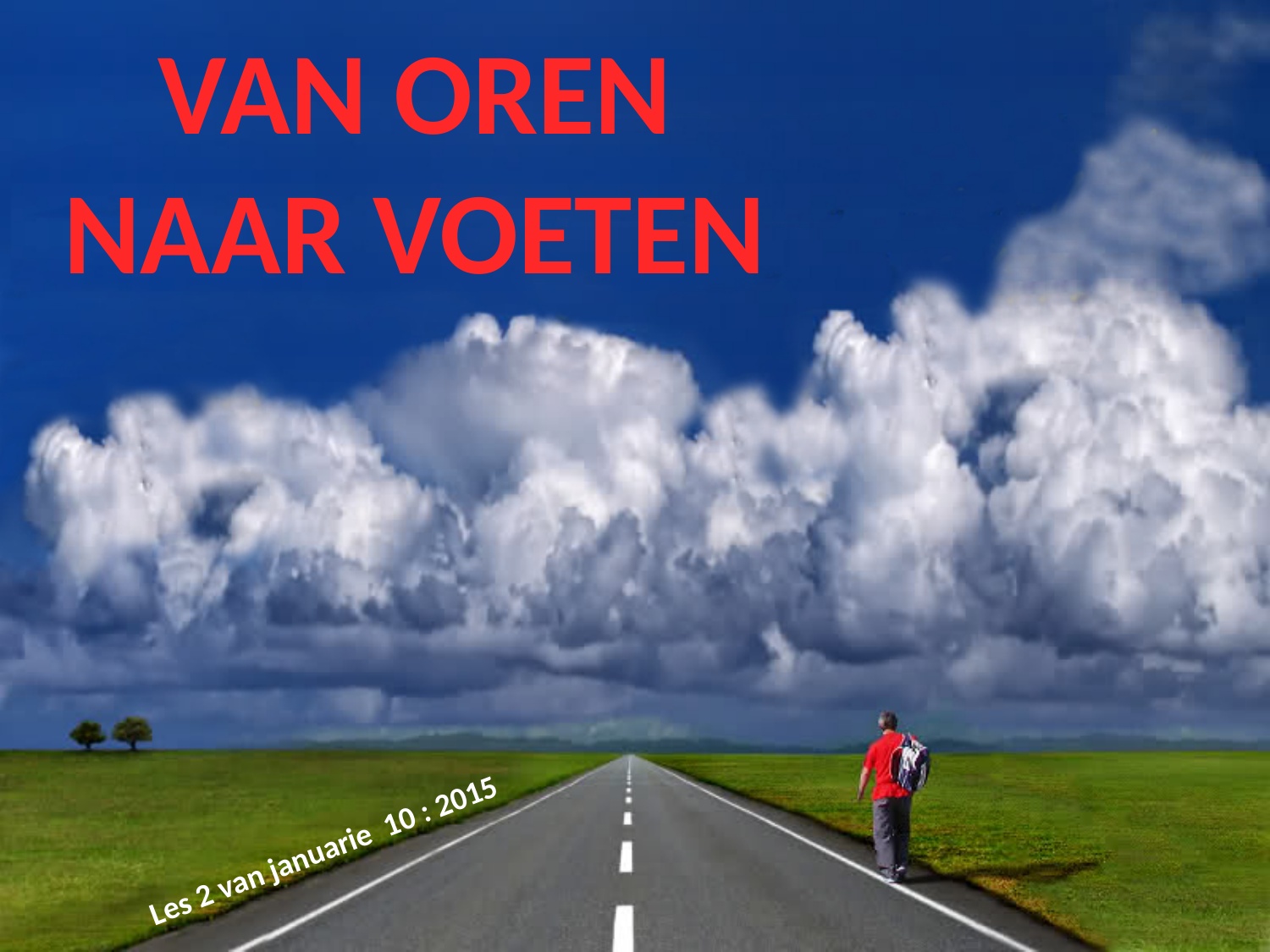

van oren naar voeten
Les 2 van januarie  10 : 2015